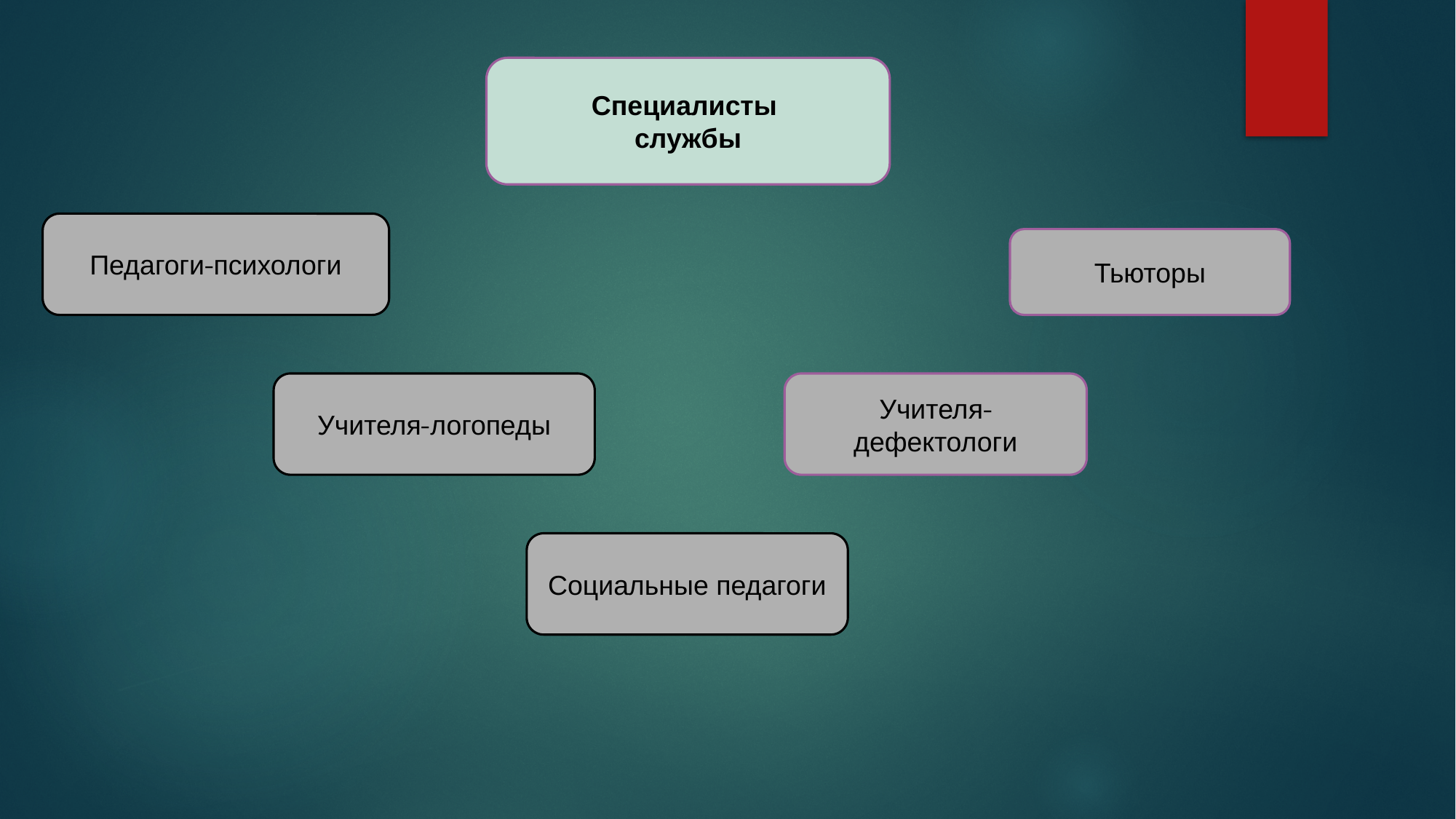

Специалисты
службы
Педагоги-психологи
Тьюторы
Учителя-дефектологи
Учителя-логопеды
Социальные педагоги